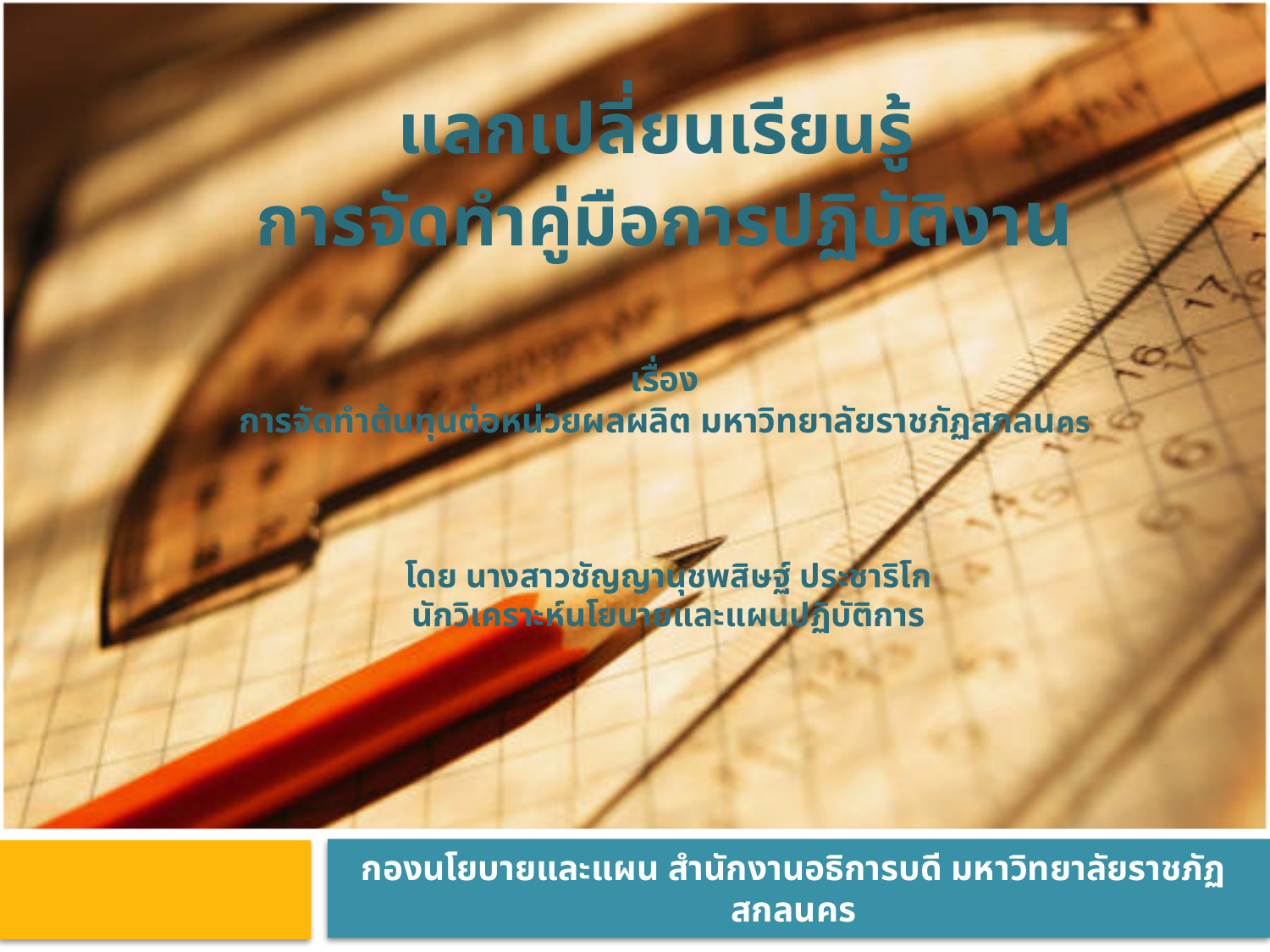

# แลกเปลี่ยนเรียนรู้ การจัดทำคู่มือการปฏิบัติงาน

เรื่อง
การจัดทำต้นทุนต่อหน่วยผลผลิต มหาวิทยาลัยราชภัฏสกลนคร

โดย นางสาวชัญญานุชพสิษฐ์ ประชาริโก
นักวิเคราะห์นโยบายและแผนปฏิบัติการ

กองนโยบายและแผน สำนักงานอธิการบดี มหาวิทยาลัยราชภัฏสกลนคร